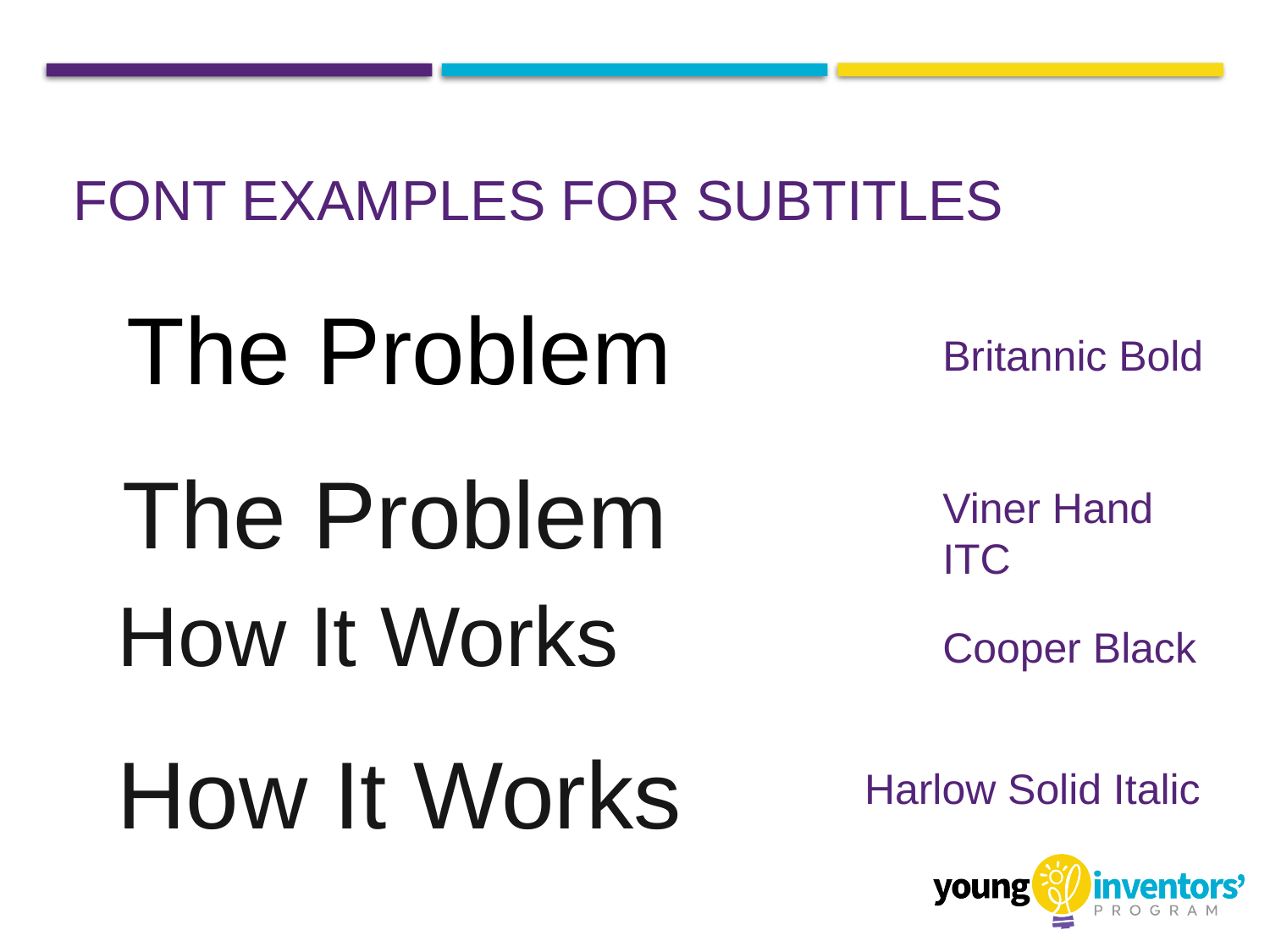

# FONT examples for SUBTitles
The Problem
Britannic Bold
The Problem
Viner Hand ITC
How It Works
Cooper Black
How It Works
Harlow Solid Italic